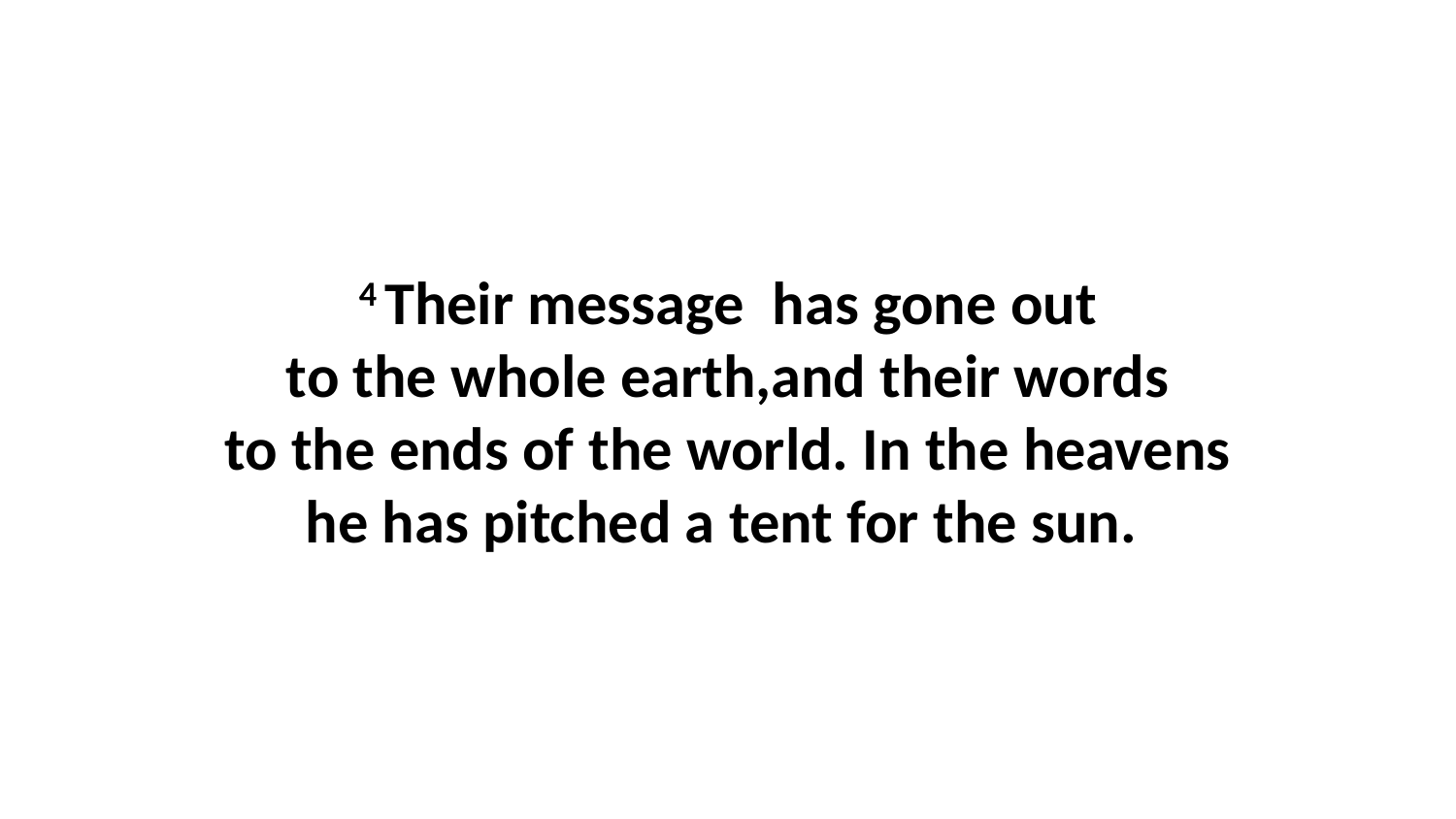

4 Their message  has gone out to the whole earth,and their words to the ends of the world. In the heavens he has pitched a tent for the sun.